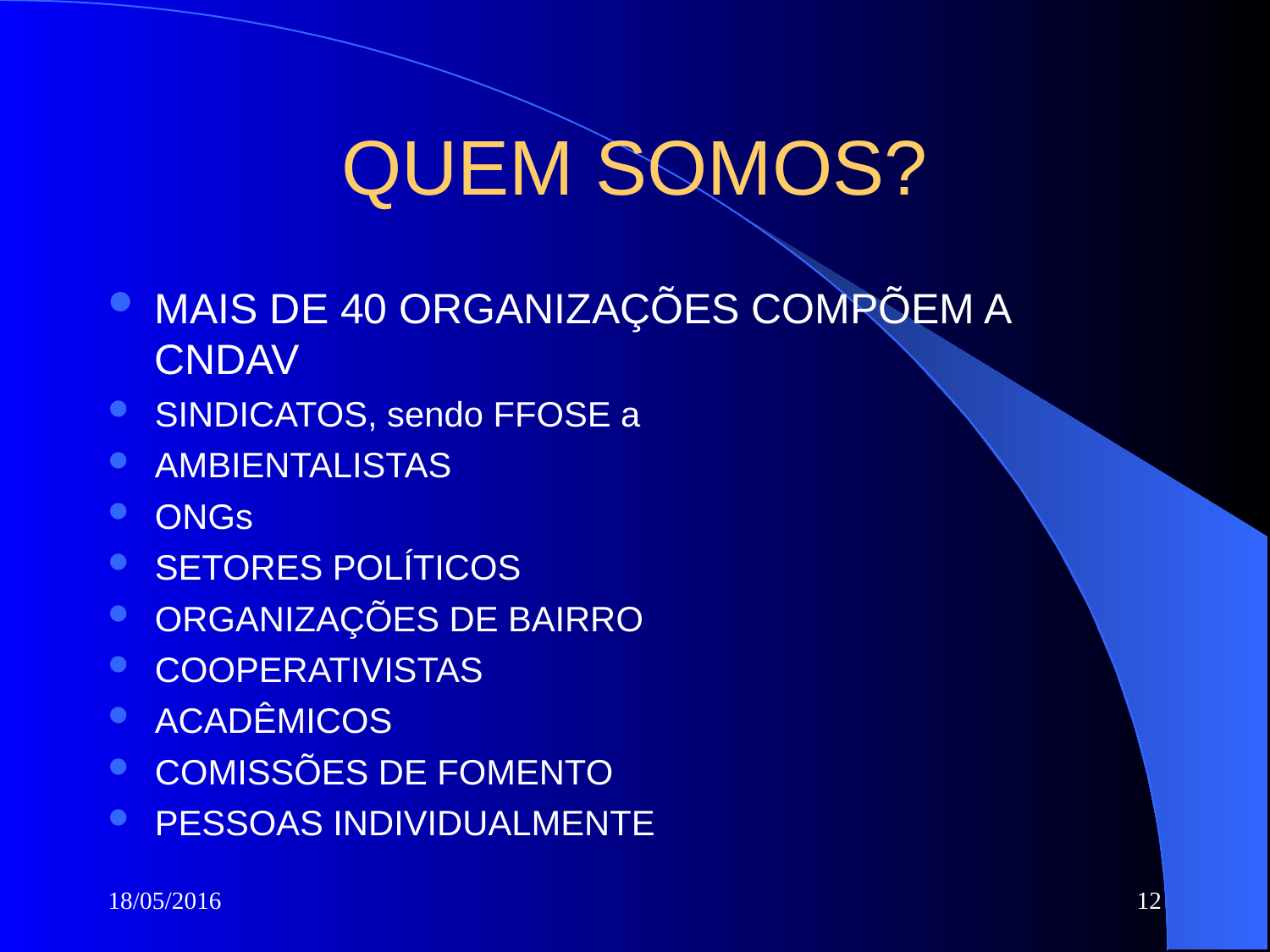

QUEM SOMOS?
MAIS DE 40 ORGANIZAÇÕES COMPÕEM A  CNDAV
SINDICATOS, sendo FFOSE a
AMBIENTALISTAS
ONGs
SETORES POLÍTICOS
ORGANIZAÇÕES DE BAIRRO
COOPERATIVISTAS
ACADÊMICOS
COMISSÕES DE FOMENTO
PESSOAS INDIVIDUALMENTE
18/05/2016
12